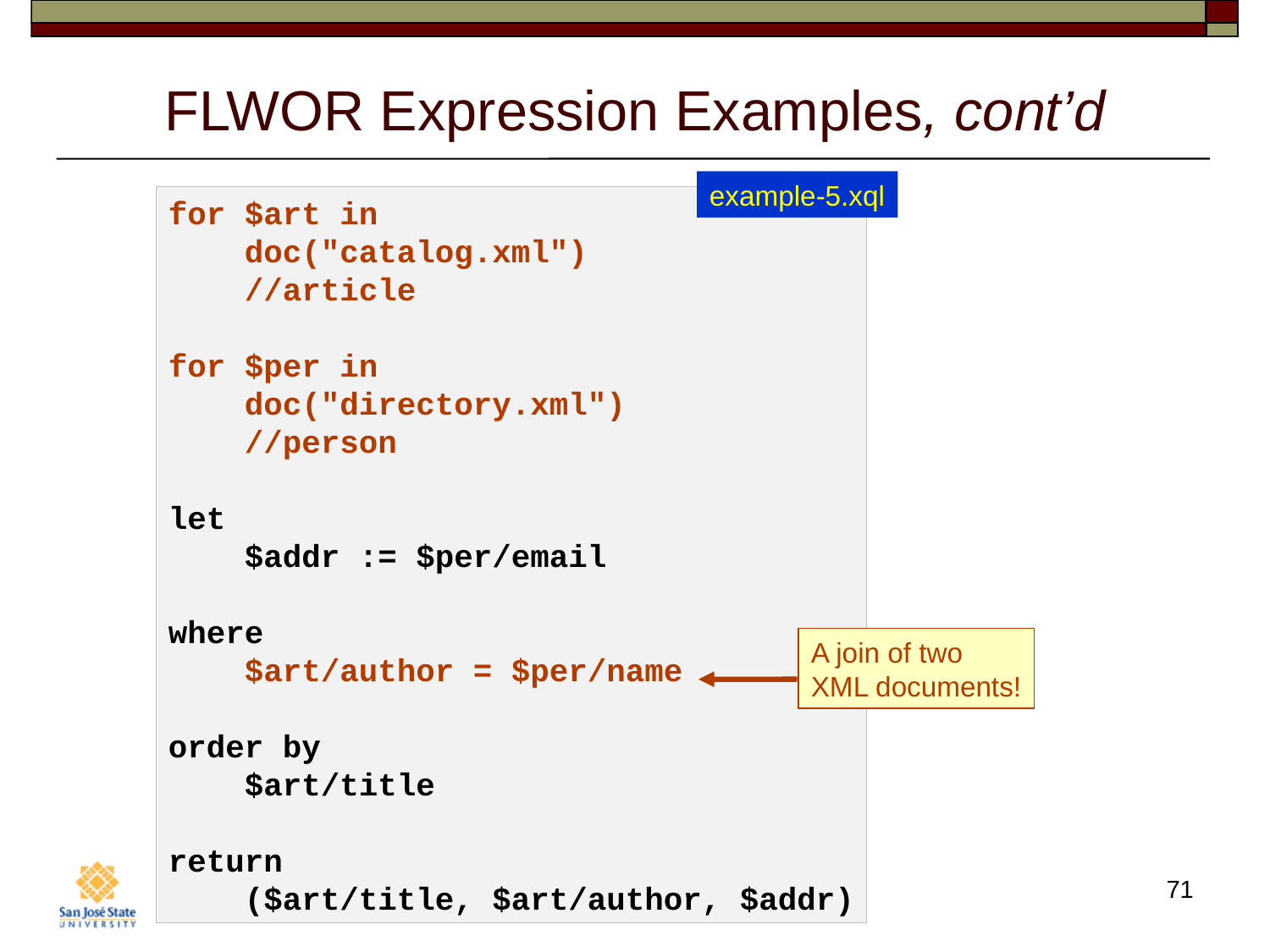

# FLWOR Expression Examples, cont’d
example-5.xql
for $art in
    doc("catalog.xml")
    //article

for $per in
    doc("directory.xml")
    //person

let
    $addr := $per/email

where
    $art/author = $per/name

order by
    $art/title

return
    ($art/title, $art/author, $addr)
A join of two
XML documents!

71